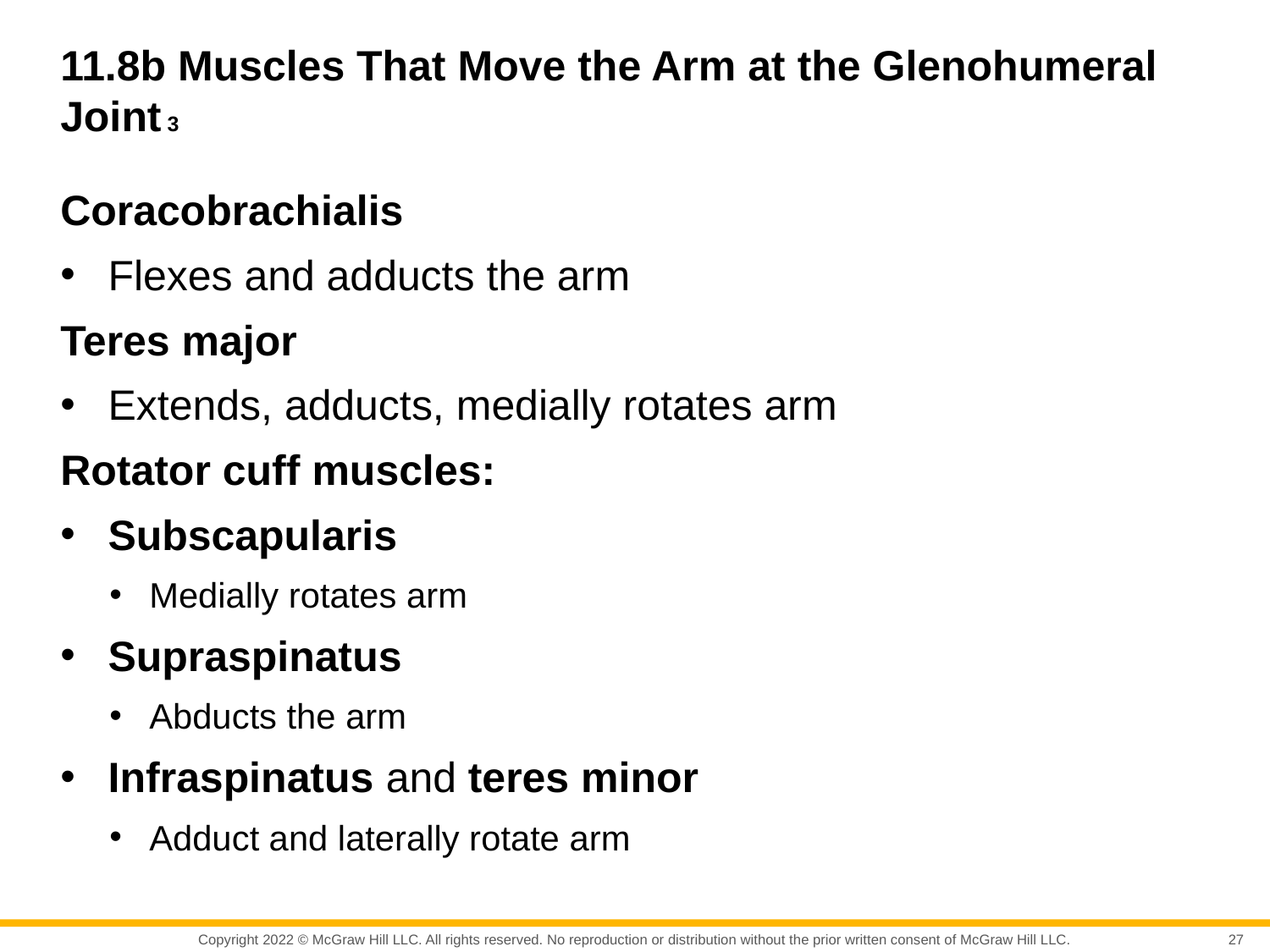

# 11.8b Muscles That Move the Arm at the Glenohumeral Joint 3
Coracobrachialis
Flexes and adducts the arm
Teres major
Extends, adducts, medially rotates arm
Rotator cuff muscles:
Subscapularis
Medially rotates arm
Supraspinatus
Abducts the arm
Infraspinatus and teres minor
Adduct and laterally rotate arm
27